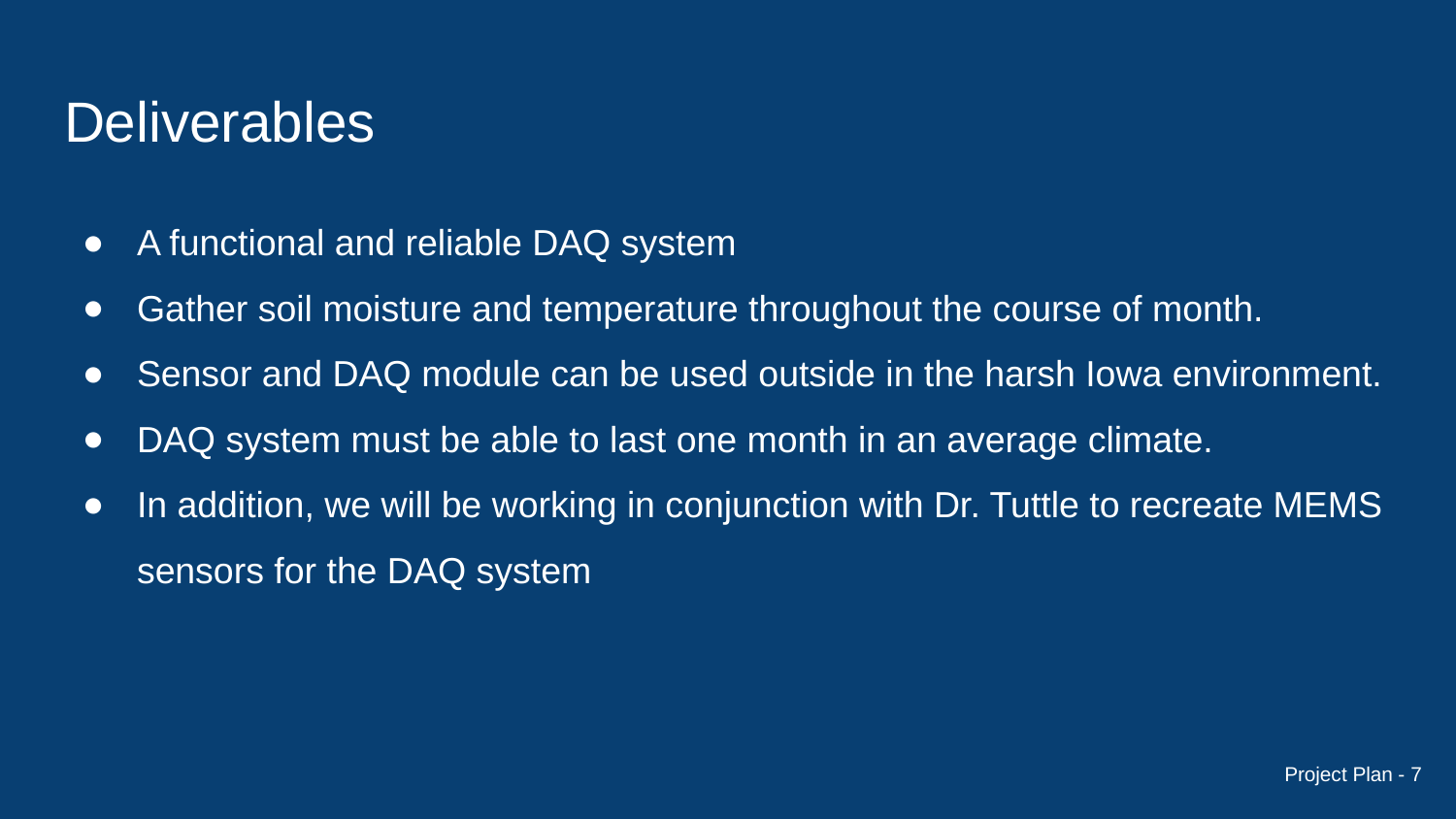

# Deliverables

A functional and reliable DAQ system
Gather soil moisture and temperature throughout the course of month.
Sensor and DAQ module can be used outside in the harsh Iowa environment.
DAQ system must be able to last one month in an average climate.
In addition, we will be working in conjunction with Dr. Tuttle to recreate MEMS sensors for the DAQ system
Project Plan - 7